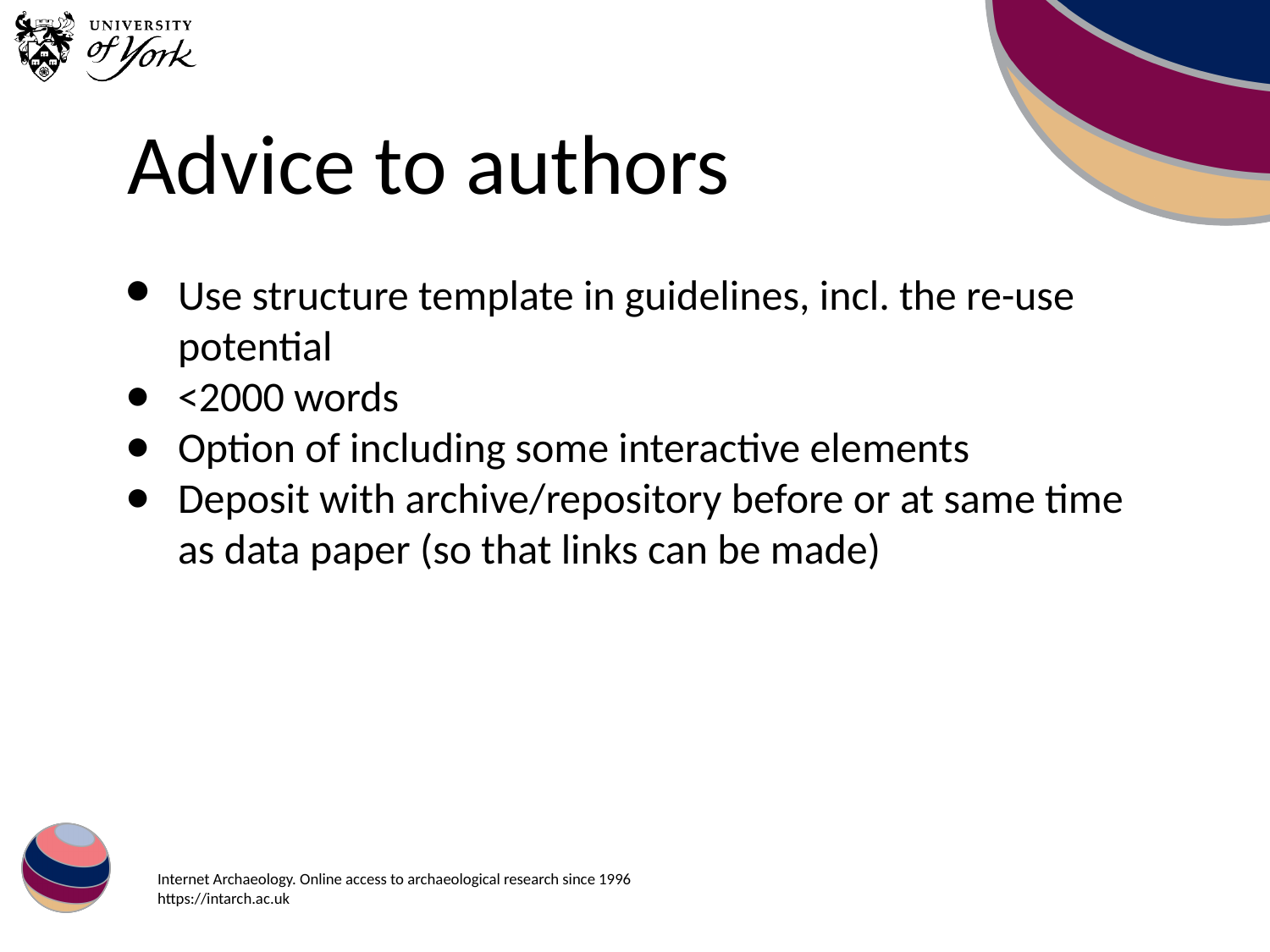

# Advice to authors
Use structure template in guidelines, incl. the re-use potential
<2000 words
Option of including some interactive elements
Deposit with archive/repository before or at same time as data paper (so that links can be made)